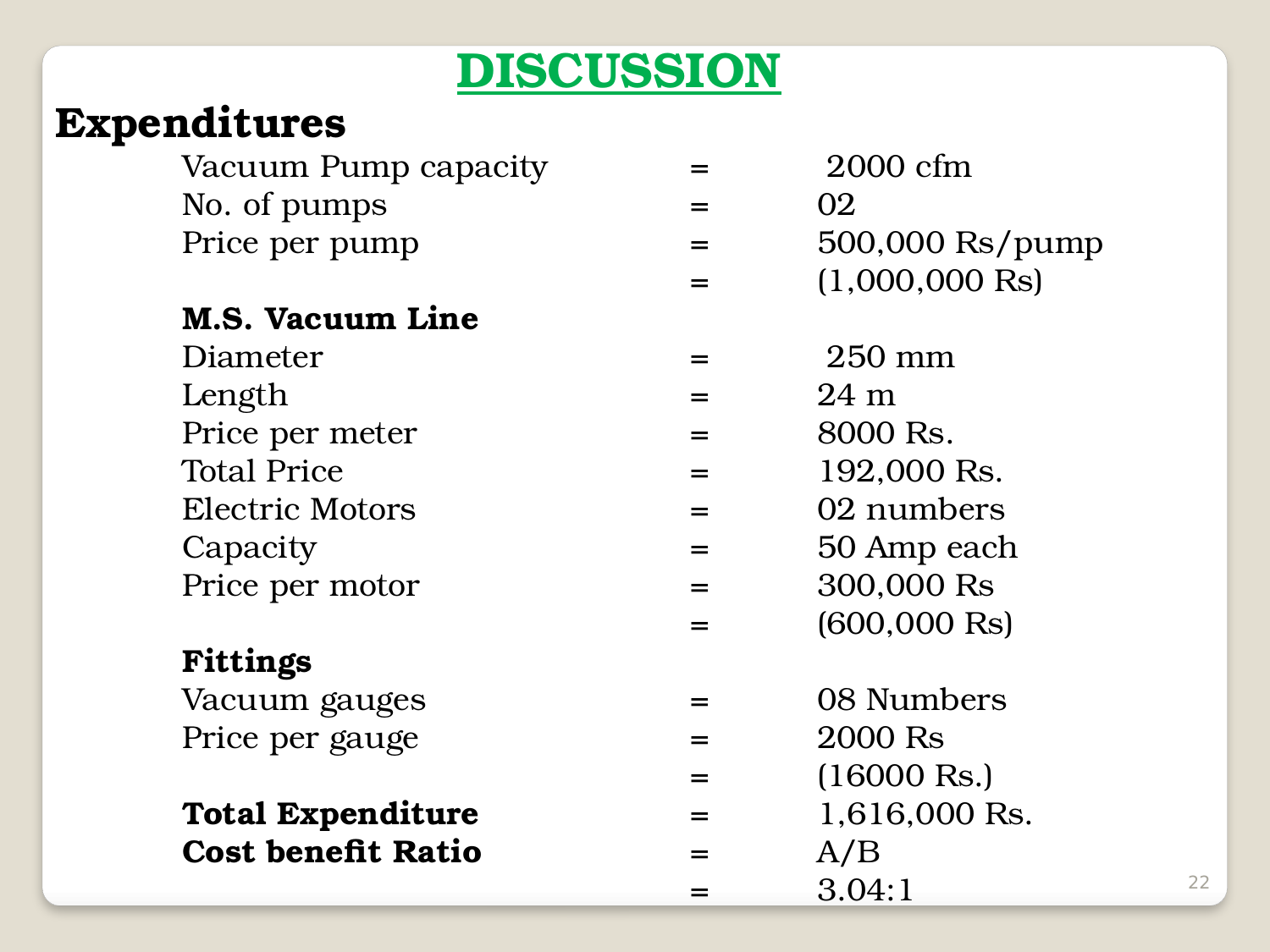

DISCUSSION
Expenditures
	Vacuum Pump capacity 		=	 2000 cfm
	No. of pumps			=	02
	Price per pump			=	500,000 Rs/pump
					=	(1,000,000 Rs)
	M.S. Vacuum Line
	Diameter			=	 250 mm
	Length				=	24 m
	Price per meter			=	8000 Rs.
	Total Price			=	192,000 Rs.
	Electric Motors			=	02 numbers
	Capacity			=	50 Amp each
	Price per motor			=	300,000 Rs
					=	(600,000 Rs)
	Fittings
	Vacuum gauges			=	08 Numbers
	Price per gauge			=	2000 Rs
					=	(16000 Rs.)
      	Total Expenditure		=	1,616,000 Rs.
      	Cost benefit Ratio		=	A/B
					=	3.04:1
22